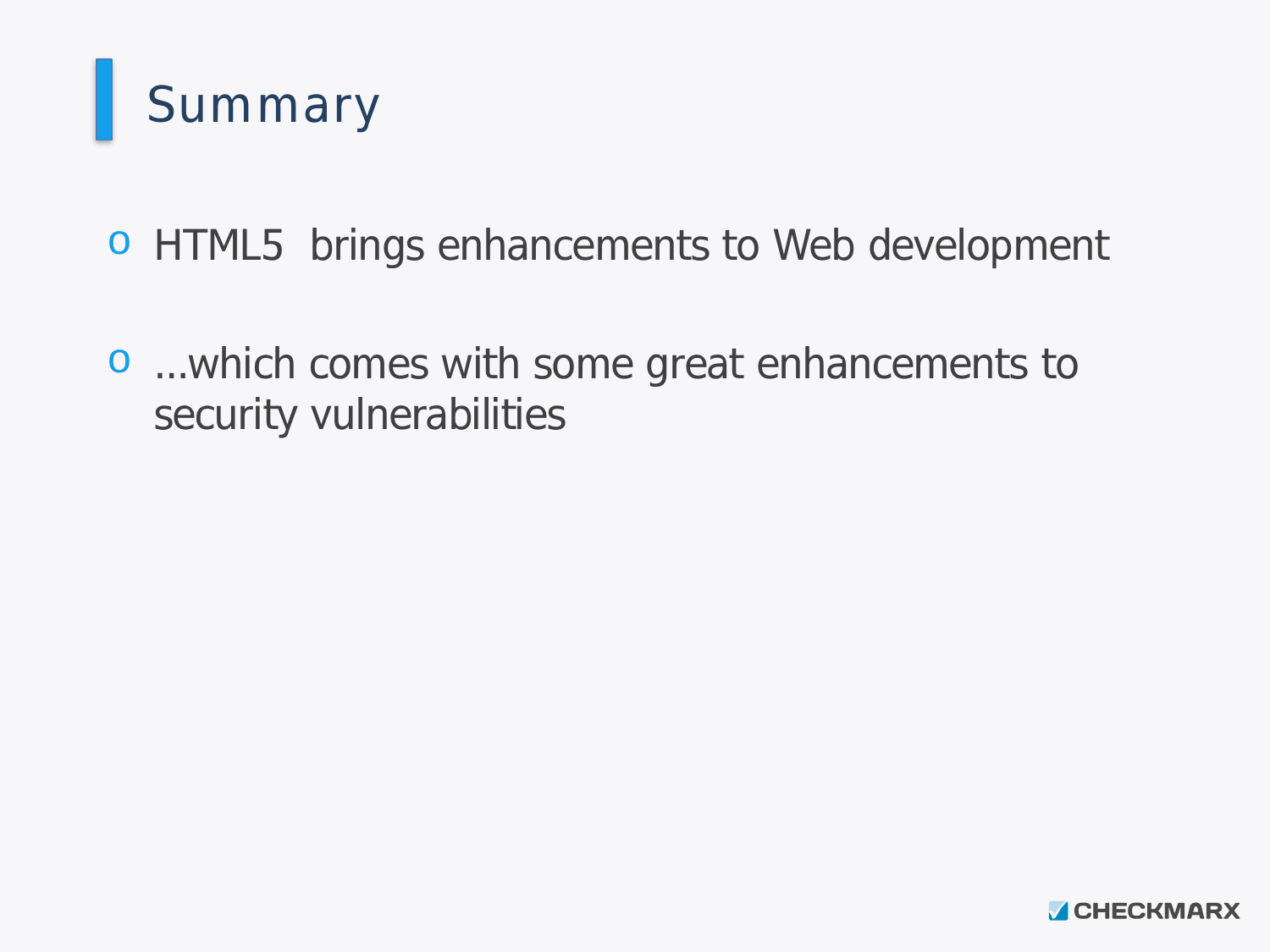

# Summary
HTML5  brings enhancements to Web development

…which comes with some great enhancements to security vulnerabilities